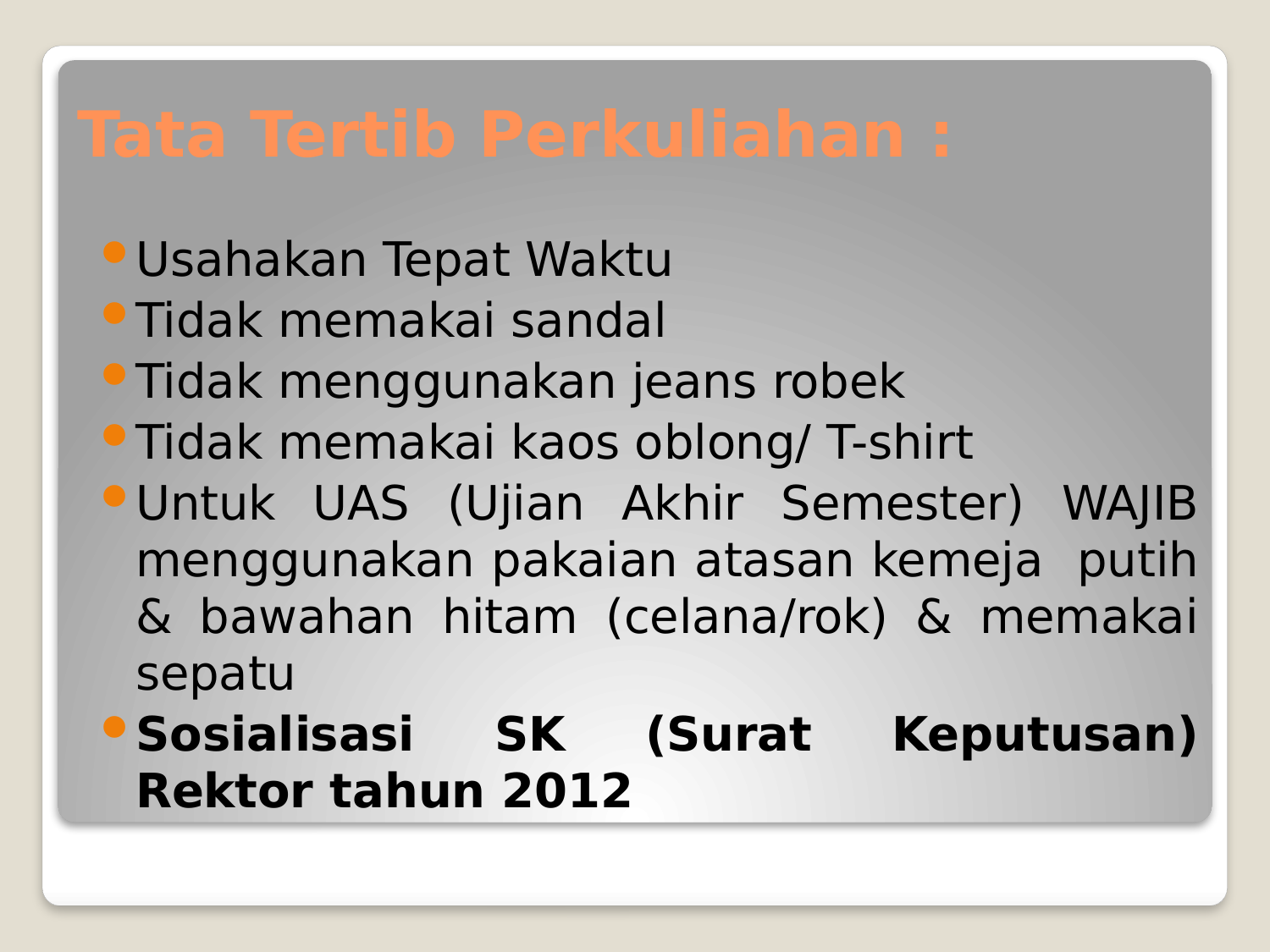

# Tata Tertib Perkuliahan :
Usahakan Tepat Waktu
Tidak memakai sandal
Tidak menggunakan jeans robek
Tidak memakai kaos oblong/ T-shirt
Untuk UAS (Ujian Akhir Semester) WAJIB menggunakan pakaian atasan kemeja  putih & bawahan hitam (celana/rok) & memakai sepatu
Sosialisasi SK (Surat Keputusan) Rektor tahun 2012